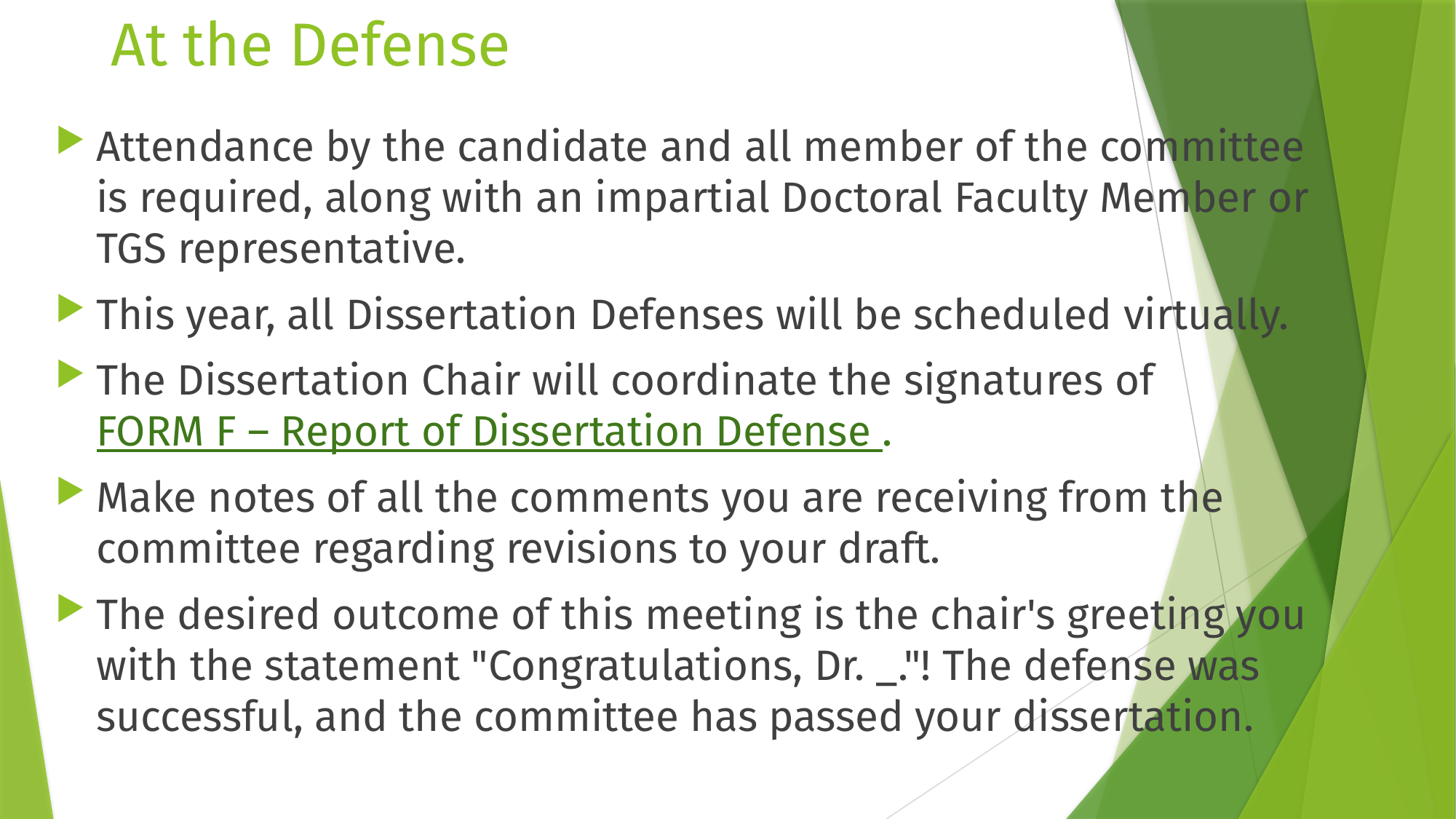

# At the Defense
Attendance by the candidate and all member of the committee is required, along with an impartial Doctoral Faculty Member or TGS representative.
This year, all Dissertation Defenses will be scheduled virtually.
The Dissertation Chair will coordinate the signatures of FORM F – Report of Dissertation Defense .
Make notes of all the comments you are receiving from the committee regarding revisions to your draft.
The desired outcome of this meeting is the chair's greeting you with the statement "Congratulations, Dr. _."! The defense was successful, and the committee has passed your dissertation.